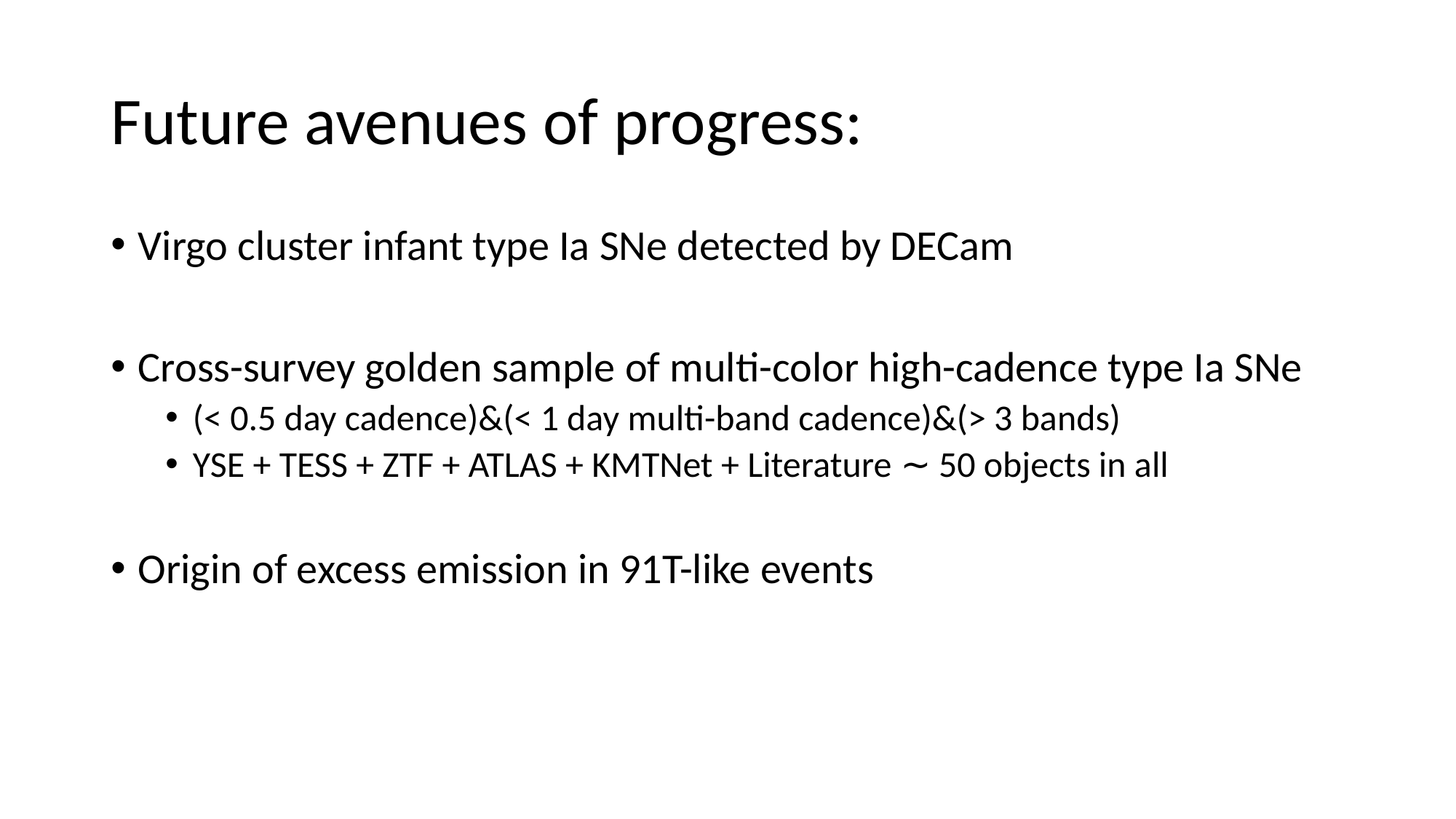

# Future avenues of progress:
Virgo cluster infant type Ia SNe detected by DECam

Cross-survey golden sample of multi-color high-cadence type Ia SNe
(< 0.5 day cadence)&(< 1 day multi-band cadence)&(> 3 bands)
YSE + TESS + ZTF + ATLAS + KMTNet + Literature ∼ 50 objects in all

Origin of excess emission in 91T-like events